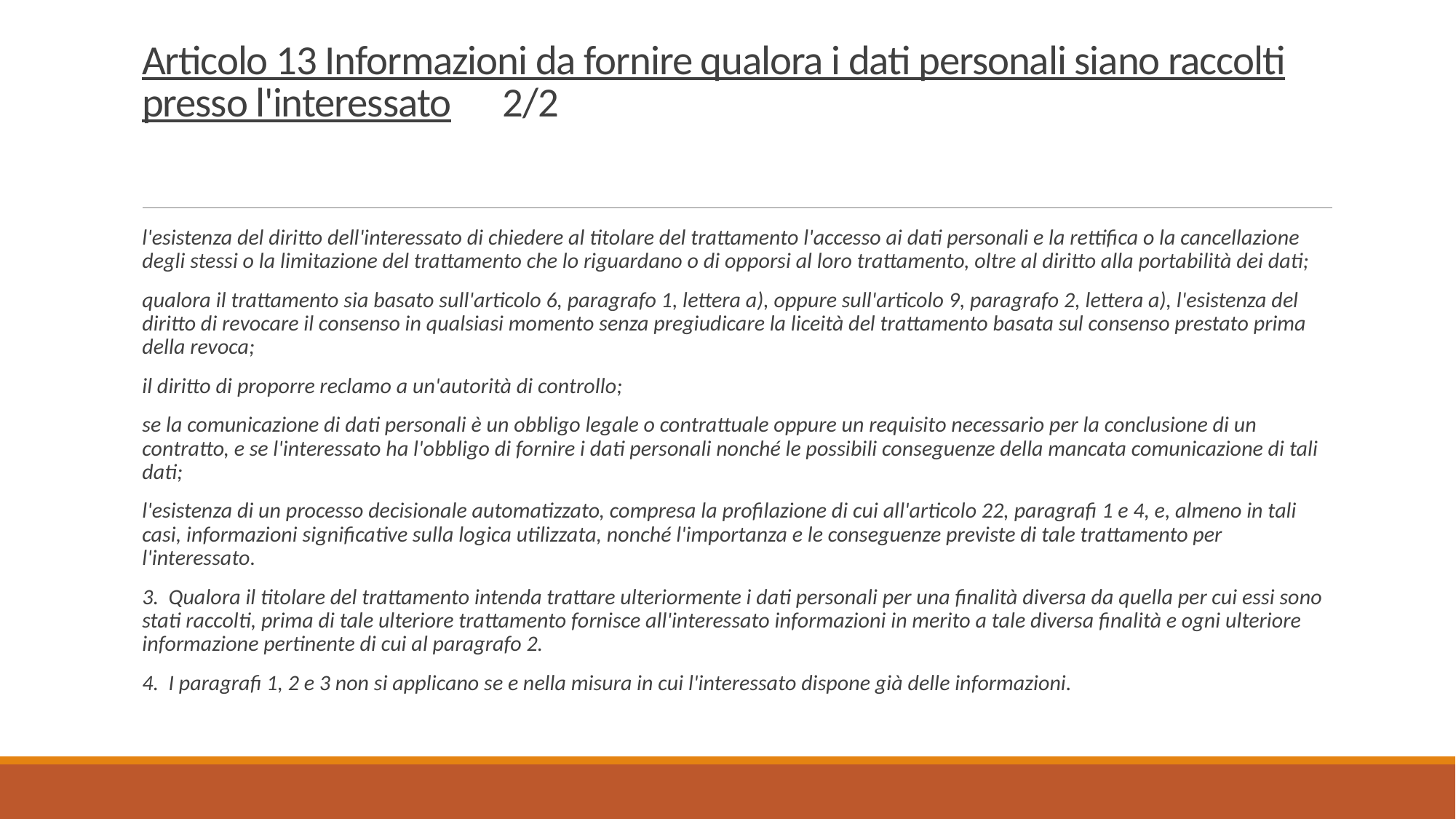

# Articolo 13 Informazioni da fornire qualora i dati personali siano raccolti presso l'interessato      2/2
l'esistenza del diritto dell'interessato di chiedere al titolare del trattamento l'accesso ai dati personali e la rettifica o la cancellazione degli stessi o la limitazione del trattamento che lo riguardano o di opporsi al loro trattamento, oltre al diritto alla portabilità dei dati;
qualora il trattamento sia basato sull'articolo 6, paragrafo 1, lettera a), oppure sull'articolo 9, paragrafo 2, lettera a), l'esistenza del diritto di revocare il consenso in qualsiasi momento senza pregiudicare la liceità del trattamento basata sul consenso prestato prima della revoca;
il diritto di proporre reclamo a un'autorità di controllo;
se la comunicazione di dati personali è un obbligo legale o contrattuale oppure un requisito necessario per la conclusione di un contratto, e se l'interessato ha l'obbligo di fornire i dati personali nonché le possibili conseguenze della mancata comunicazione di tali dati;
l'esistenza di un processo decisionale automatizzato, compresa la profilazione di cui all'articolo 22, paragrafi 1 e 4, e, almeno in tali casi, informazioni significative sulla logica utilizzata, nonché l'importanza e le conseguenze previste di tale trattamento per l'interessato.
3.  Qualora il titolare del trattamento intenda trattare ulteriormente i dati personali per una finalità diversa da quella per cui essi sono stati raccolti, prima di tale ulteriore trattamento fornisce all'interessato informazioni in merito a tale diversa finalità e ogni ulteriore informazione pertinente di cui al paragrafo 2.
4.  I paragrafi 1, 2 e 3 non si applicano se e nella misura in cui l'interessato dispone già delle informazioni.